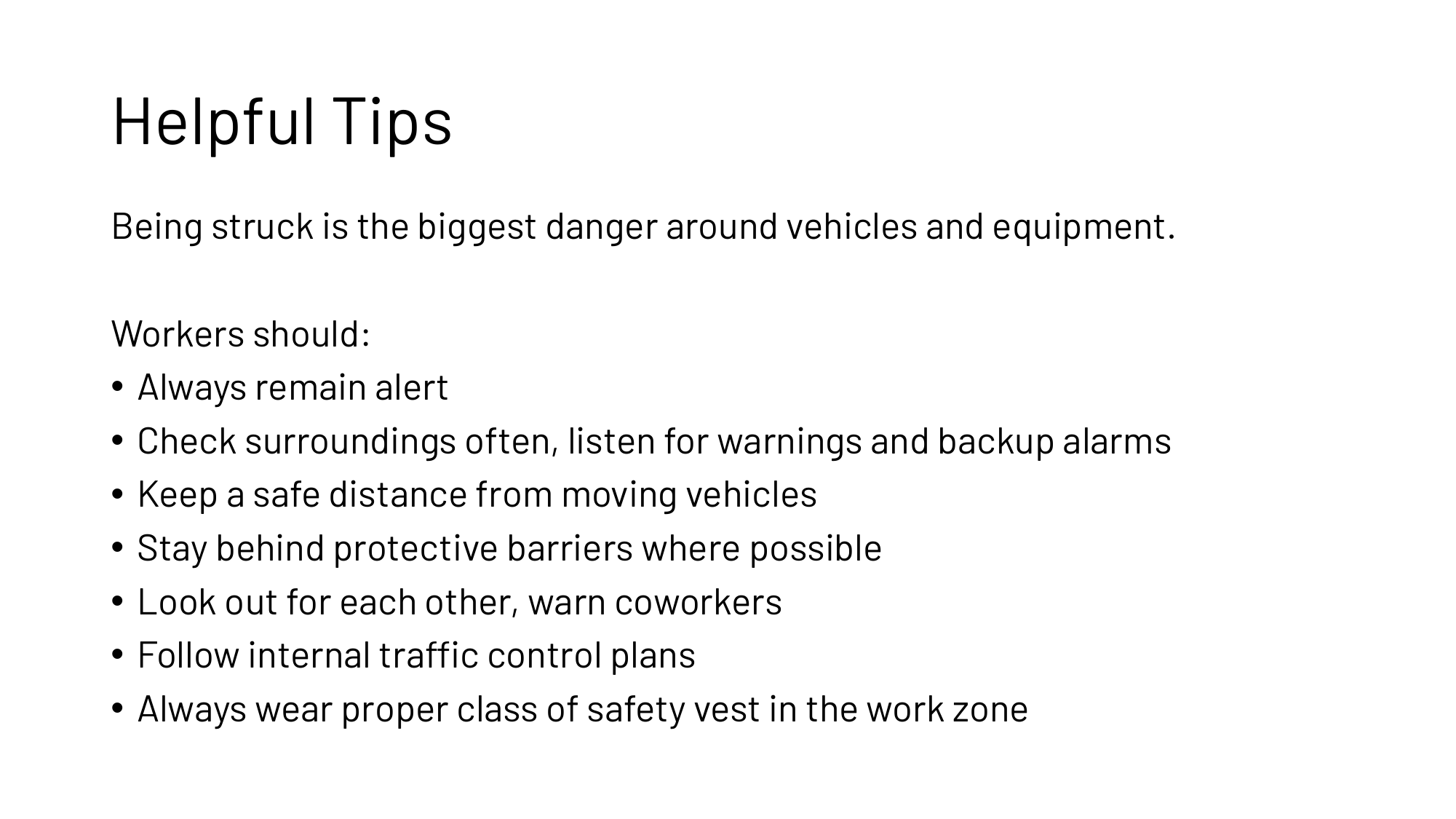

# Helpful Tips
Being struck is the biggest danger around vehicles and equipment.

Workers should:
Always remain alert
Check surroundings often, listen for warnings and backup alarms
Keep a safe distance from moving vehicles
Stay behind protective barriers where possible
Look out for each other, warn coworkers
Follow internal traffic control plans
Always wear proper class of safety vest in the work zone